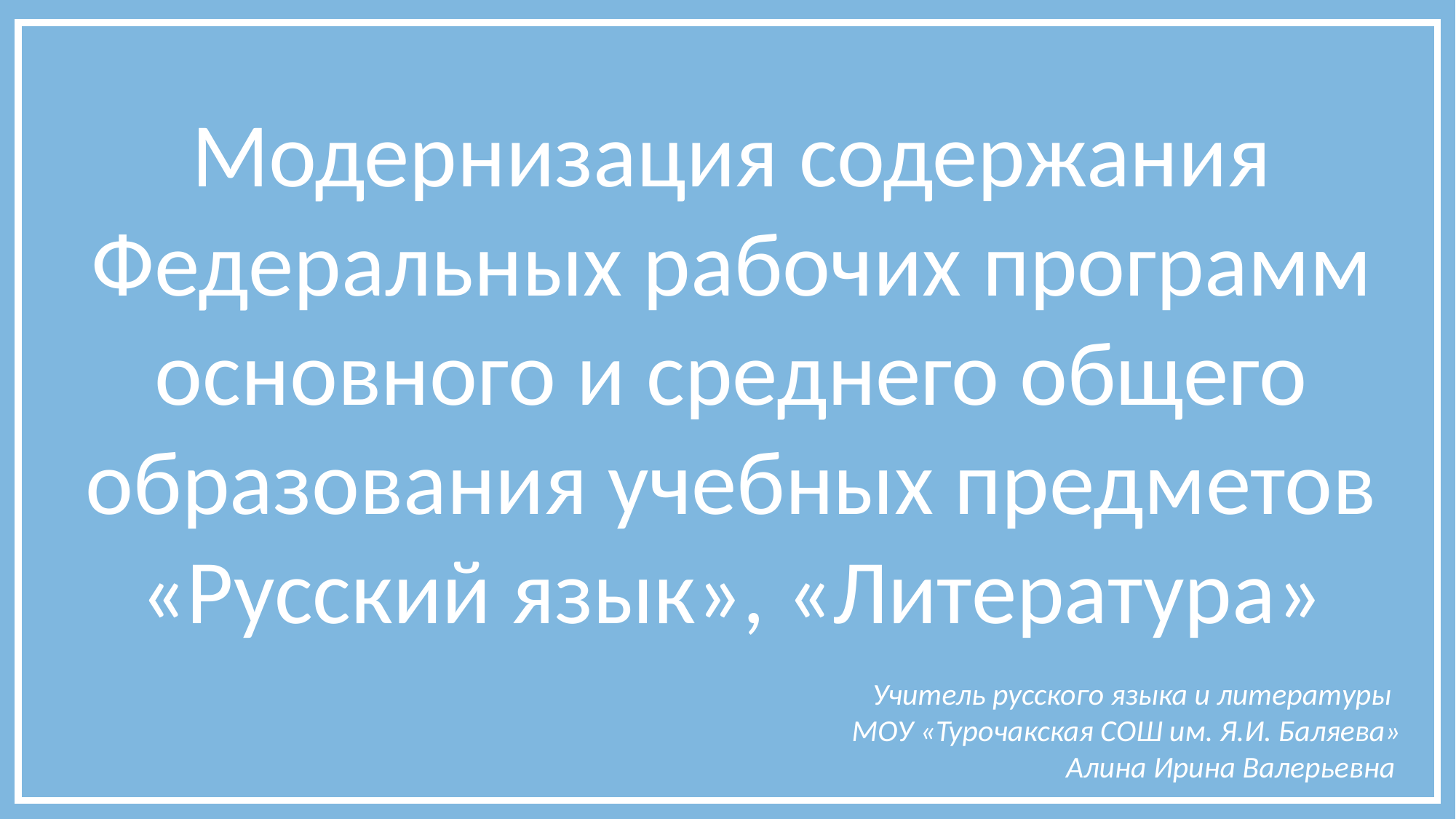

Модернизация содержания Федеральных рабочих программ основного и среднего общего образования учебных предметов «Русский язык», «Литература»

                                                                                                                         Учитель русского языка и литературы
                                                                                                                      МОУ «Турочакская СОШ им. Я.И. Баляева»
                                                                                                                                                     Алина Ирина Валерьевна